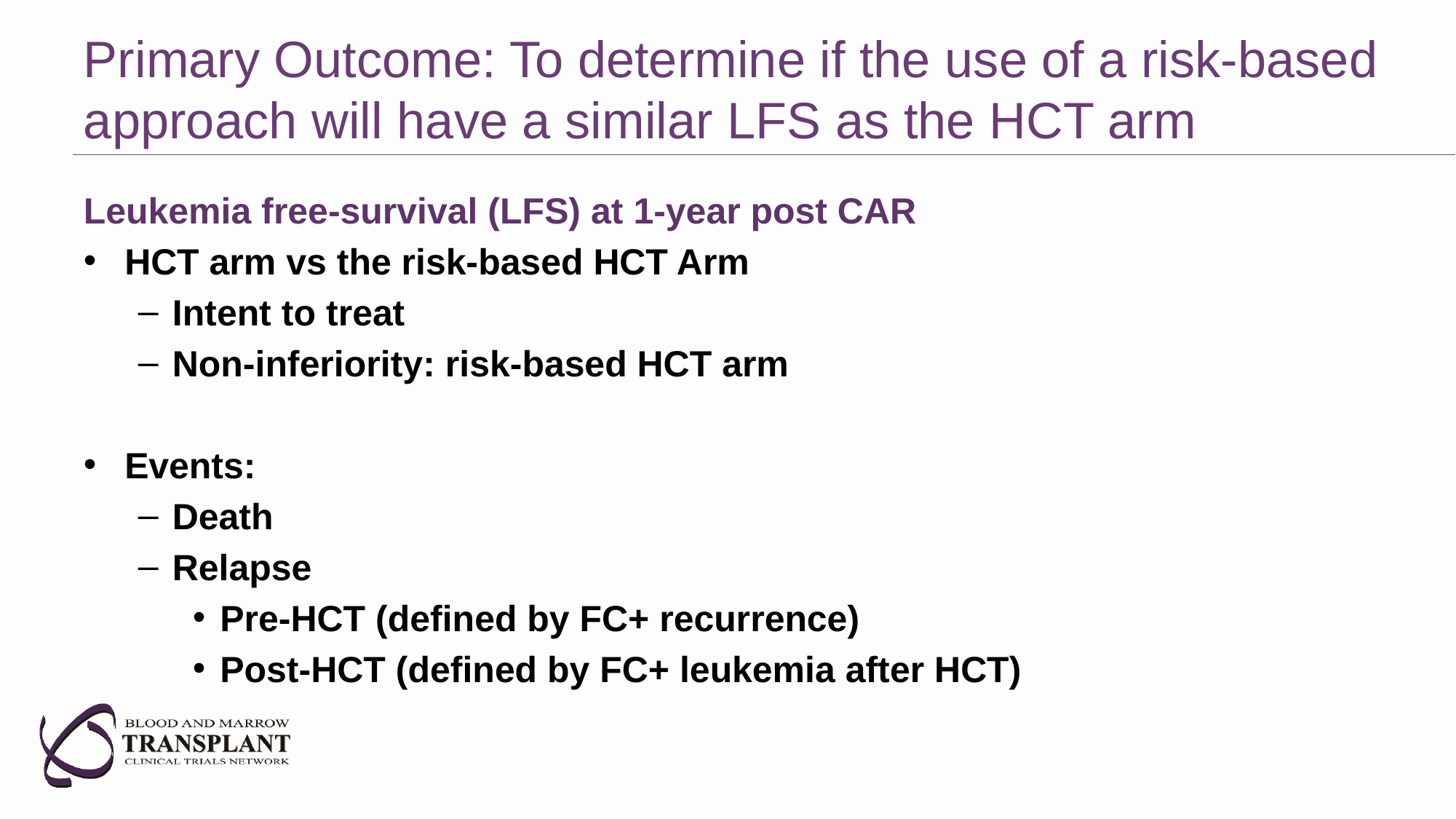

# Primary Outcome: To determine if the use of a risk-based approach will have a similar LFS as the HCT arm
Leukemia free-survival (LFS) at 1-year post CAR
HCT arm vs the risk-based HCT Arm
Intent to treat
Non-inferiority: risk-based HCT arm

Events:
Death
Relapse
Pre-HCT (defined by FC+ recurrence)
Post-HCT (defined by FC+ leukemia after HCT)